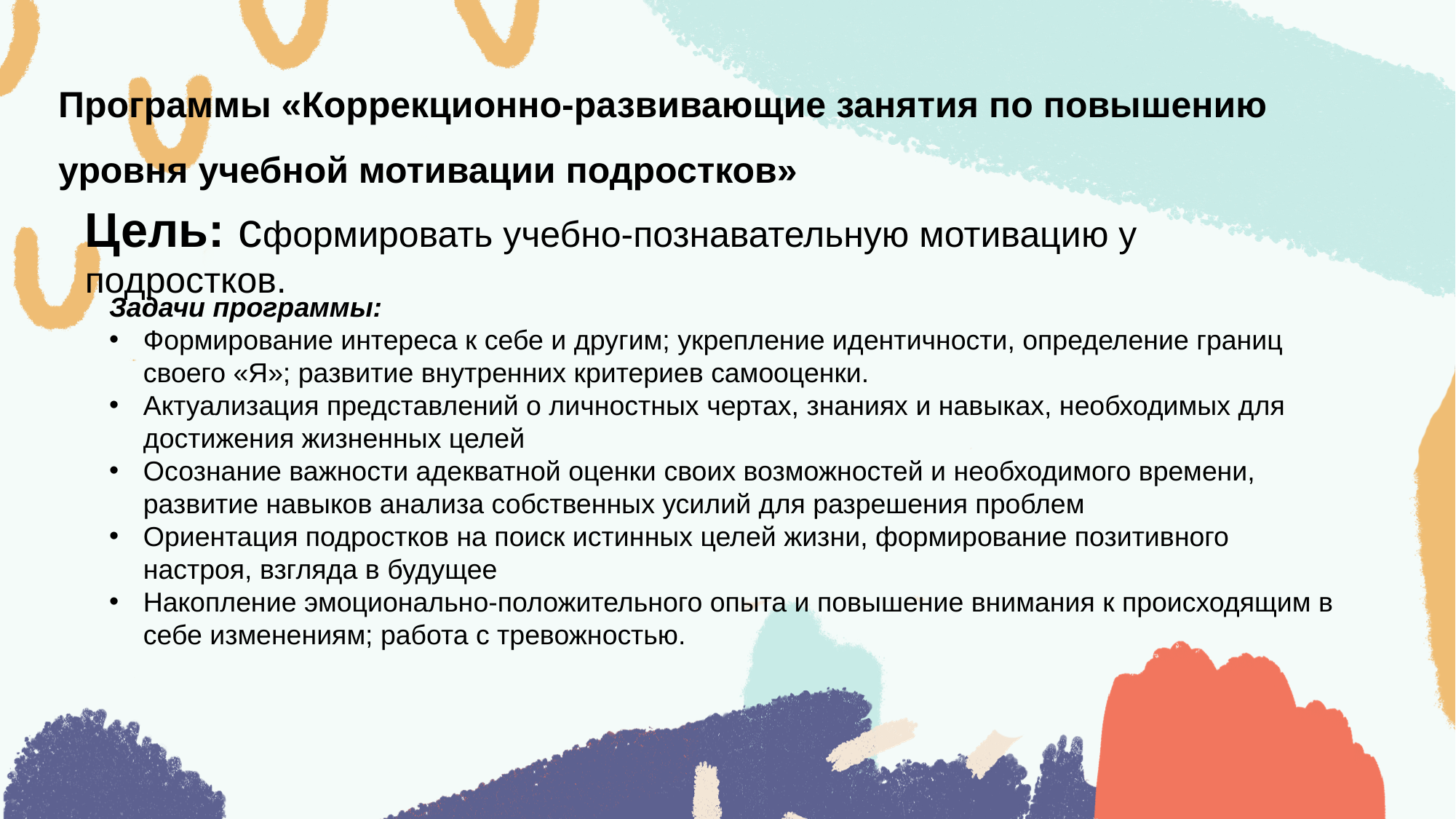

Программы «Коррекционно-развивающие занятия по повышению уровня учебной мотивации подростков»
Цель: сформировать учебно-познавательную мотивацию у подростков.
Задачи программы:
Формирование интереса к себе и другим; укрепление идентичности, определение границ своего «Я»; развитие внутренних критериев самооценки.
Актуализация представлений о личностных чертах, знаниях и навыках, необходимых для достижения жизненных целей
Осознание важности адекватной оценки своих возможностей и необходимого времени, развитие навыков анализа собственных усилий для разрешения проблем
Ориентация подростков на поиск истинных целей жизни, формирование позитивного настроя, взгляда в будущее
Накопление эмоционально-положительного опыта и повышение внимания к происходящим в себе изменениям; работа с тревожностью.